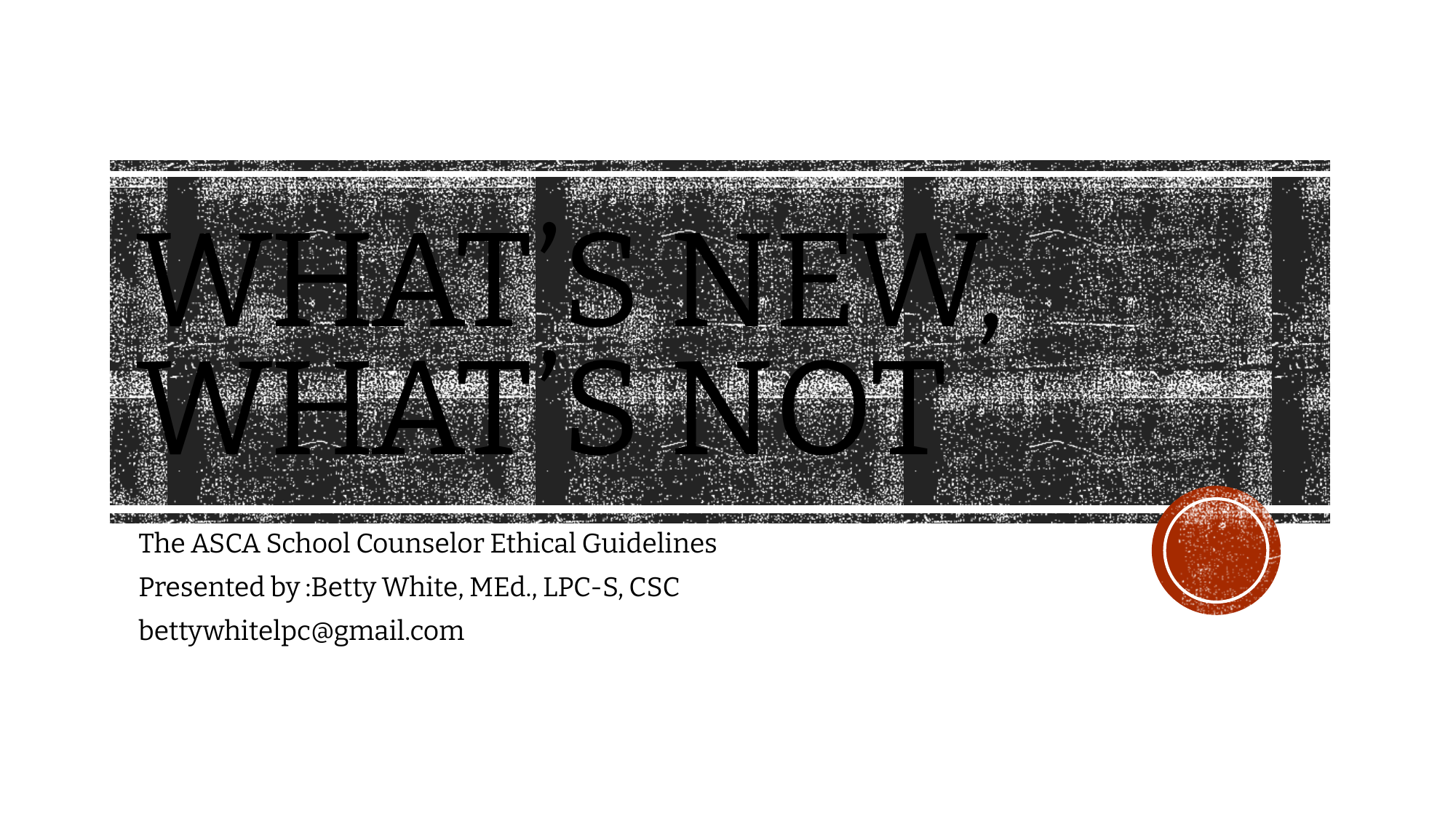

# What’s new, what’s not
The ASCA School Counselor Ethical Guidelines
Presented by :Betty White, MEd., LPC-S, CSC
bettywhitelpc@gmail.com